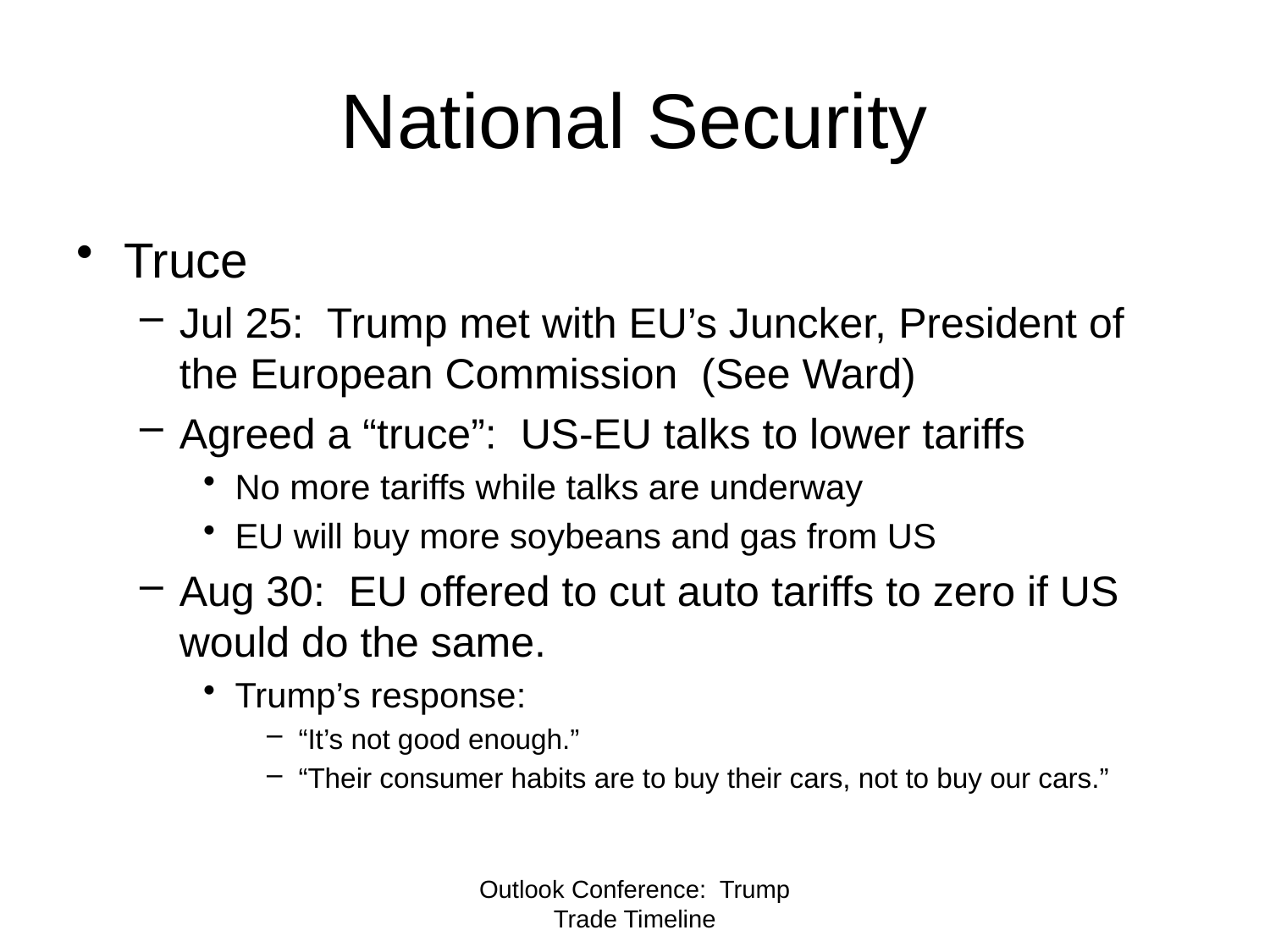

# National Security
Truce
Jul 25:  Trump met with EU’s Juncker, President of the European Commission  (See Ward)
Agreed a “truce”:  US-EU talks to lower tariffs
No more tariffs while talks are underway
EU will buy more soybeans and gas from US
Aug 30:  EU offered to cut auto tariffs to zero if US would do the same.
Trump’s response:
“It’s not good enough.”
“Their consumer habits are to buy their cars, not to buy our cars.”

Outlook Conference:  Trump Trade Timeline